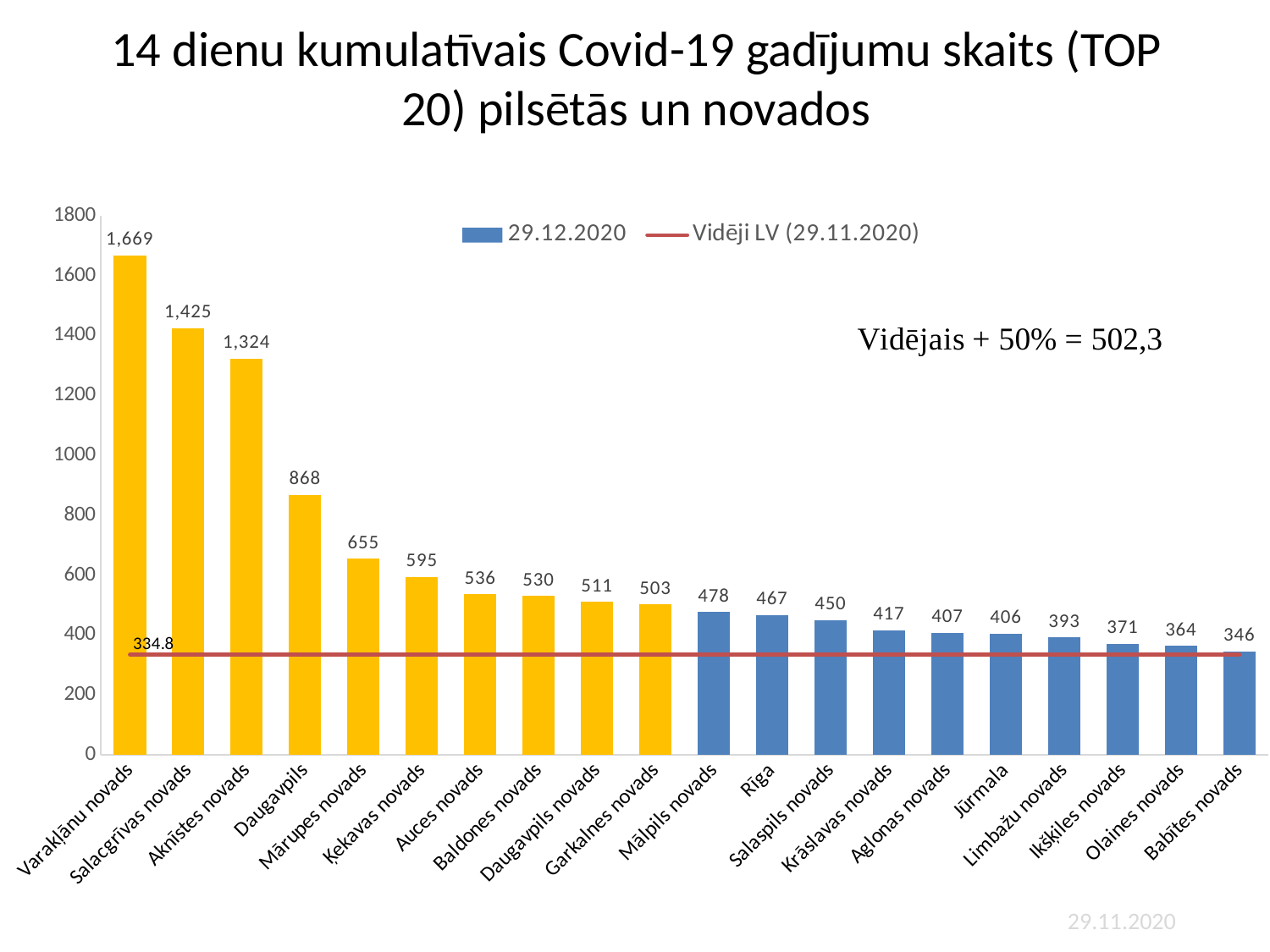

# 14 dienu kumulatīvais Covid-19 gadījumu skaits (TOP 20) pilsētās un novados

### Chart

| Category | 29.12.2020 | Vidēji LV (29.11.2020) |
|---|---|---|
| Varakļānu novads | 1668.8 | 334.8 |
| Salacgrīvas novads | 1425.0 | 334.8 |
| Aknīstes novads | 1324.2 | 334.8 |
| Daugavpils | 868.0 | 334.8 |
| Mārupes novads | 654.8 | 334.8 |
| Ķekavas novads | 595.0 | 334.8 |
| Auces novads | 536.3 | 334.8 |
| Baldones novads | 530.4 | 334.8 |
| Daugavpils novads | 511.2 | 334.8 |
| Garkalnes novads | 502.5 | 334.8 |
| Mālpils novads | 477.6 | 334.8 |
| Rīga | 466.6 | 334.8 |
| Salaspils novads | 450.2 | 334.8 |
| Krāslavas novads | 416.8 | 334.8 |
| Aglonas novads | 407.4 | 334.8 |
| Jūrmala | 405.5 | 334.8 |
| Limbažu novads | 392.6 | 334.8 |
| Ikšķiles novads | 370.8 | 334.8 |
| Olaines novads | 364.1 | 334.8 |
| Babītes novads | 345.7 | 334.8 |
29.11.2020